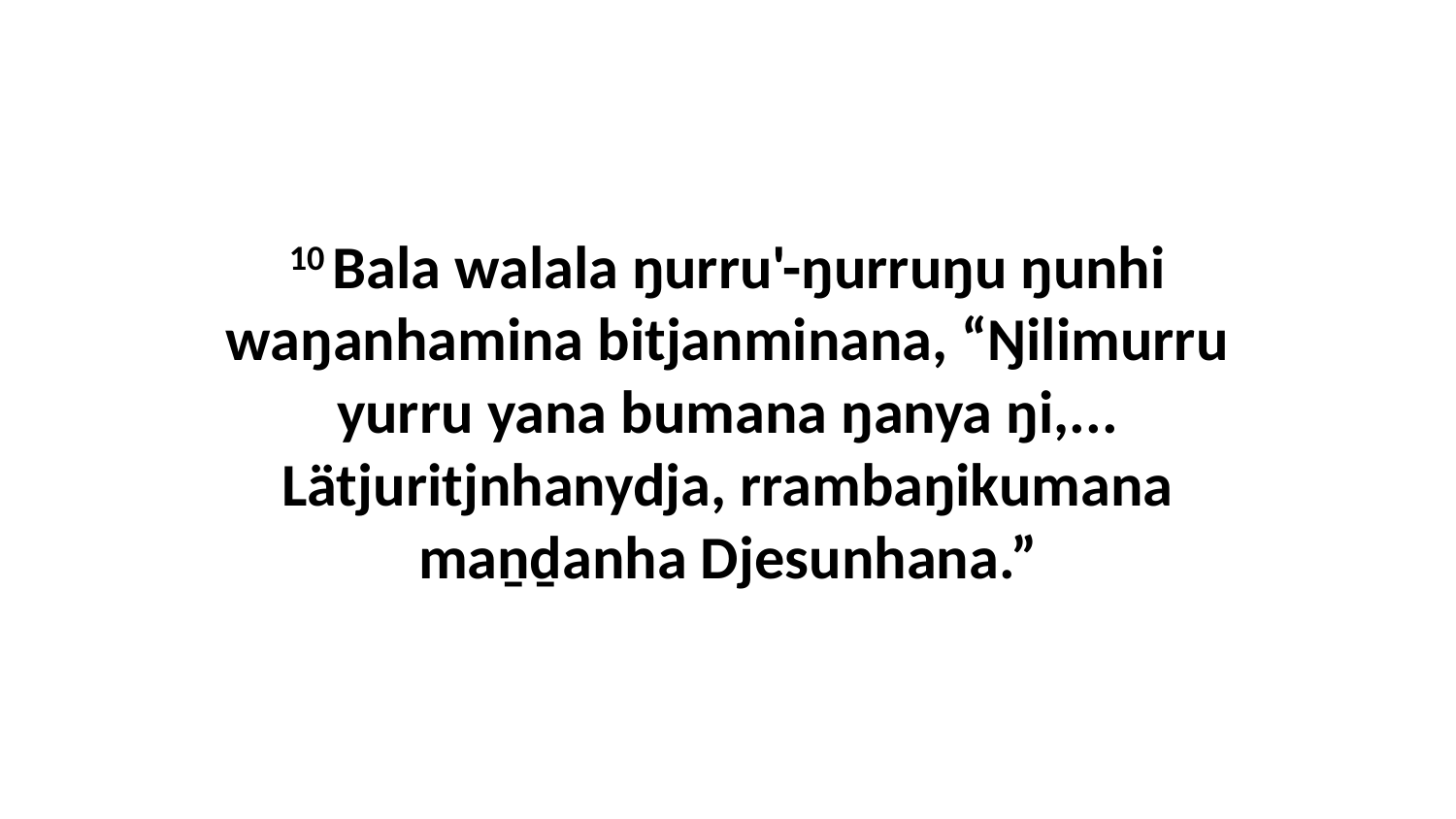

10 Bala walala ŋurru'-ŋurruŋu ŋunhi waŋanhamina bitjanminana, “Ŋilimurru yurru yana bumana ŋanya ŋi,... Lätjuritjnhanydja, rrambaŋikumana maṉḏanha Djesunhana.”